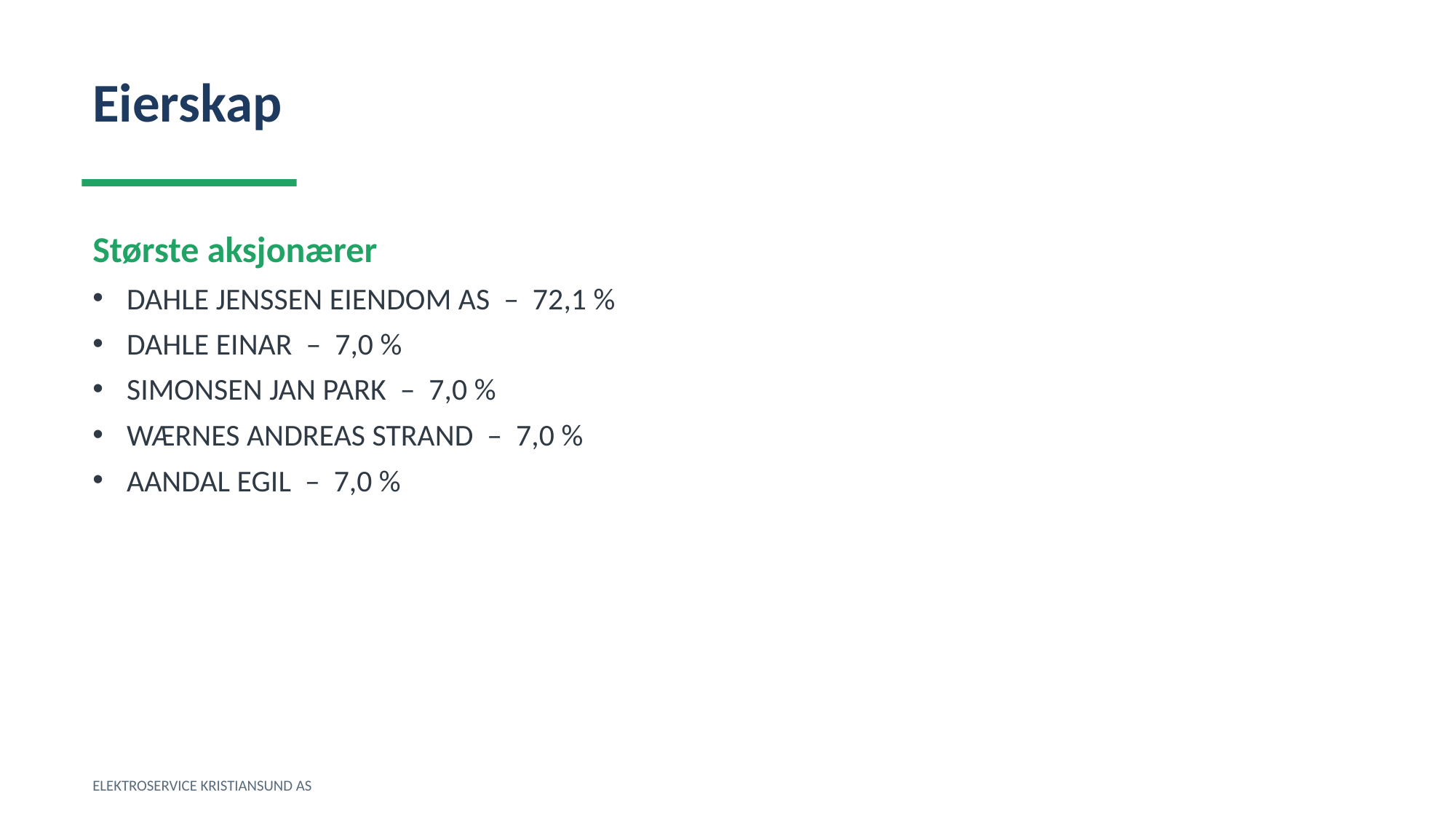

Eierskap

Største aksjonærer
DAHLE JENSSEN EIENDOM AS  –  72,1 %
DAHLE EINAR  –  7,0 %
SIMONSEN JAN PARK  –  7,0 %
WÆRNES ANDREAS STRAND  –  7,0 %
AANDAL EGIL  –  7,0 %
ELEKTROSERVICE KRISTIANSUND AS